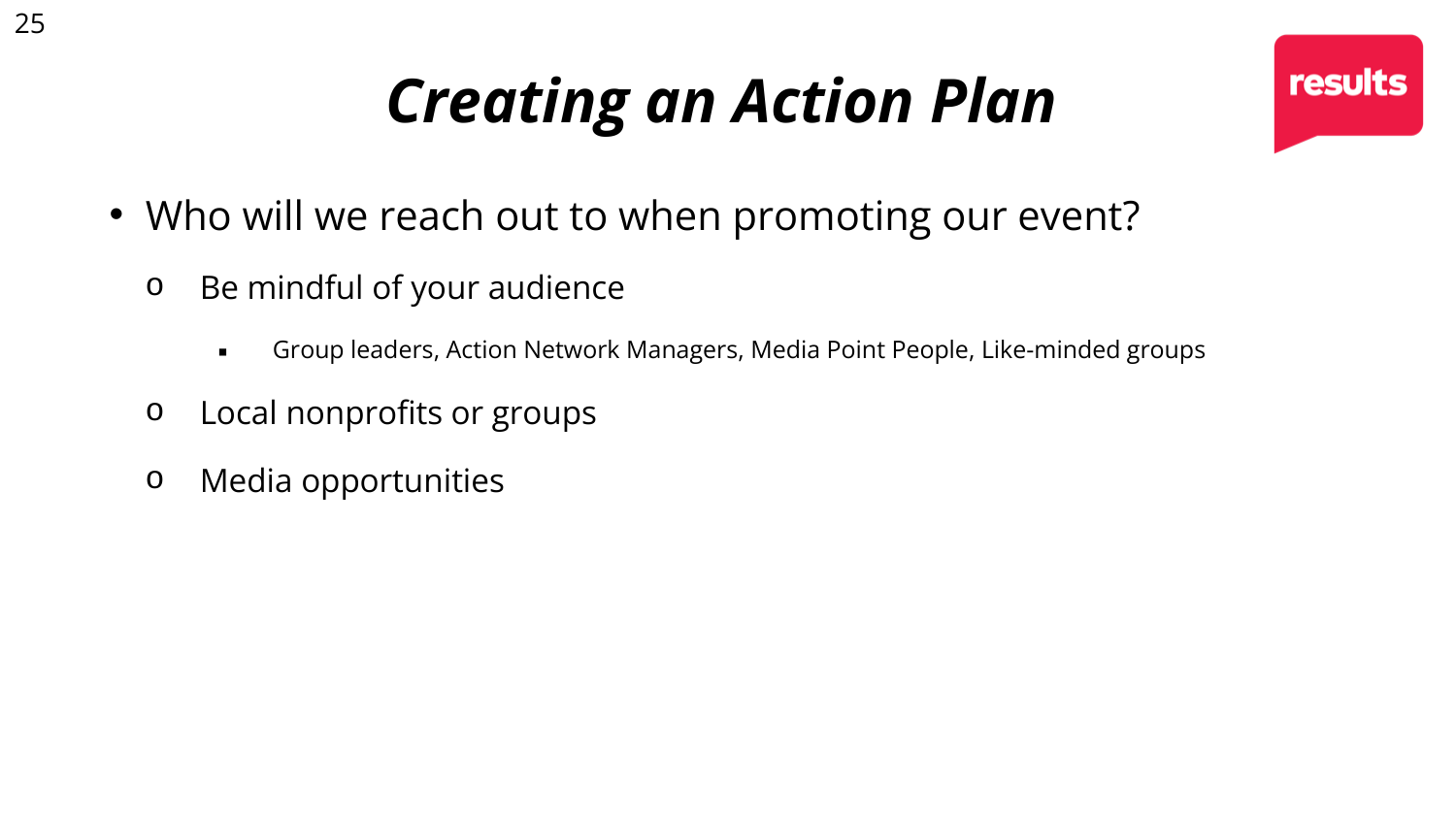

# Creating an Action Plan
Who will we reach out to when promoting our event?
Be mindful of your audience
Group leaders, Action Network Managers, Media Point People, Like-minded groups
Local nonprofits or groups
Media opportunities